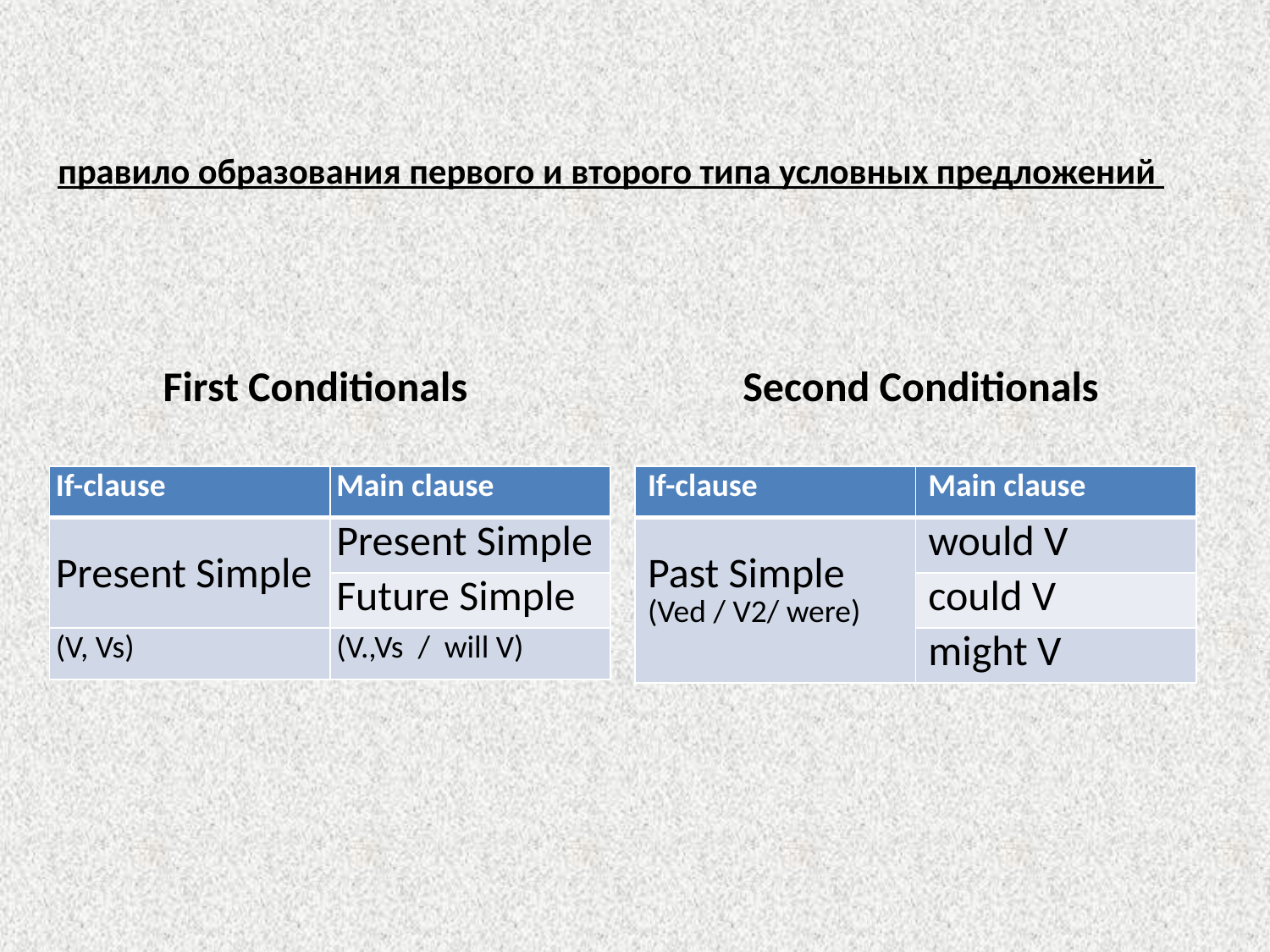

# правило образования первого и второго типа условных предложений
First Conditionals
Second Conditionals
| If-clause | Main clause |
| --- | --- |
| Present Simple | Present Simple |
|  | Future Simple |
| (V, Vs) | (V.,Vs / will V) |
| If-clause | Main clause |
| --- | --- |
| Past Simple (Ved / V2/ were) | would V |
|  | could V |
|  | might V |